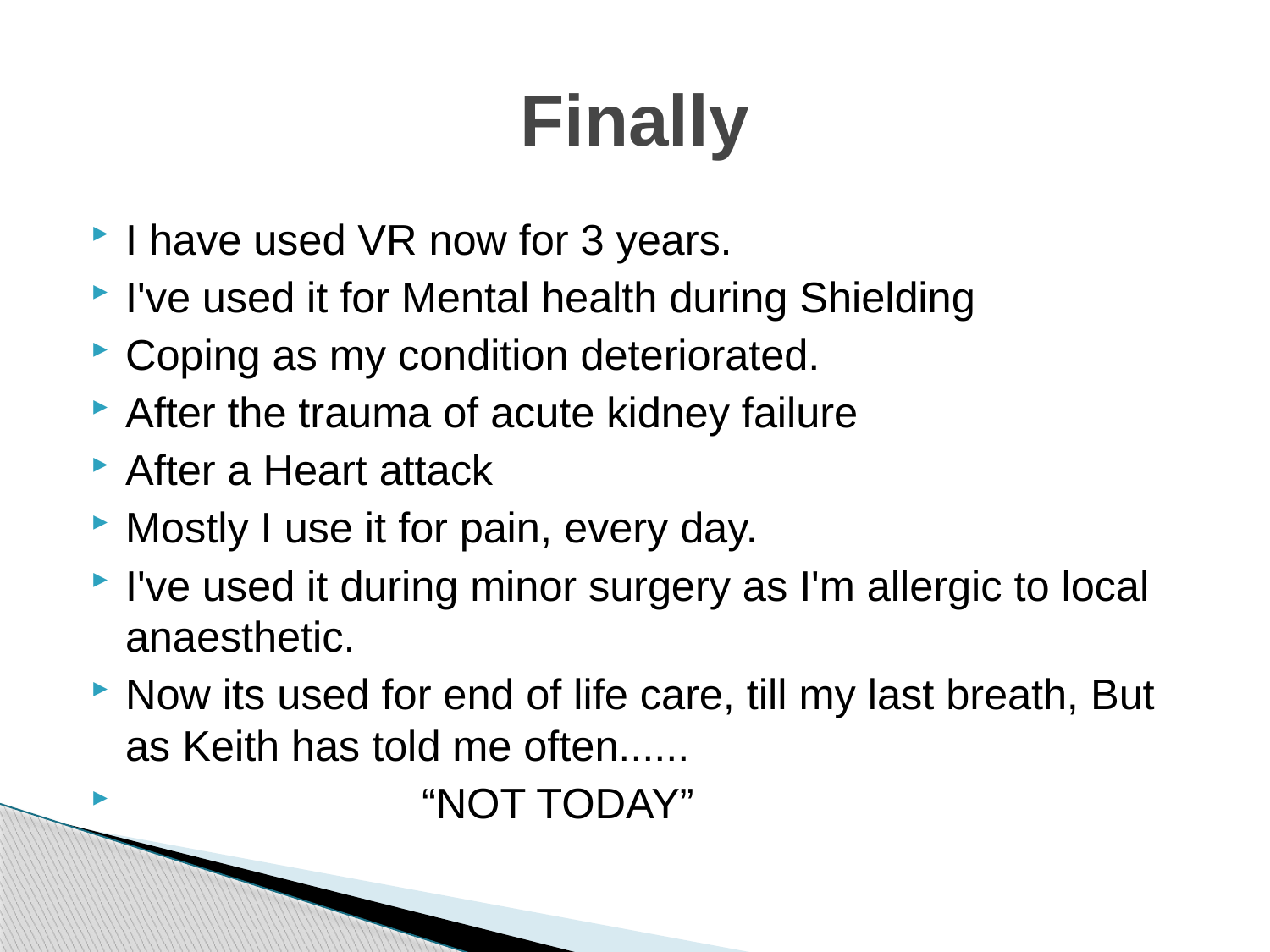

# Finally
I have used VR now for 3 years.
I've used it for Mental health during Shielding
Coping as my condition deteriorated.
After the trauma of acute kidney failure
After a Heart attack
Mostly I use it for pain, every day.
I've used it during minor surgery as I'm allergic to local anaesthetic.
Now its used for end of life care, till my last breath, But as Keith has told me often......
                         “NOT TODAY”